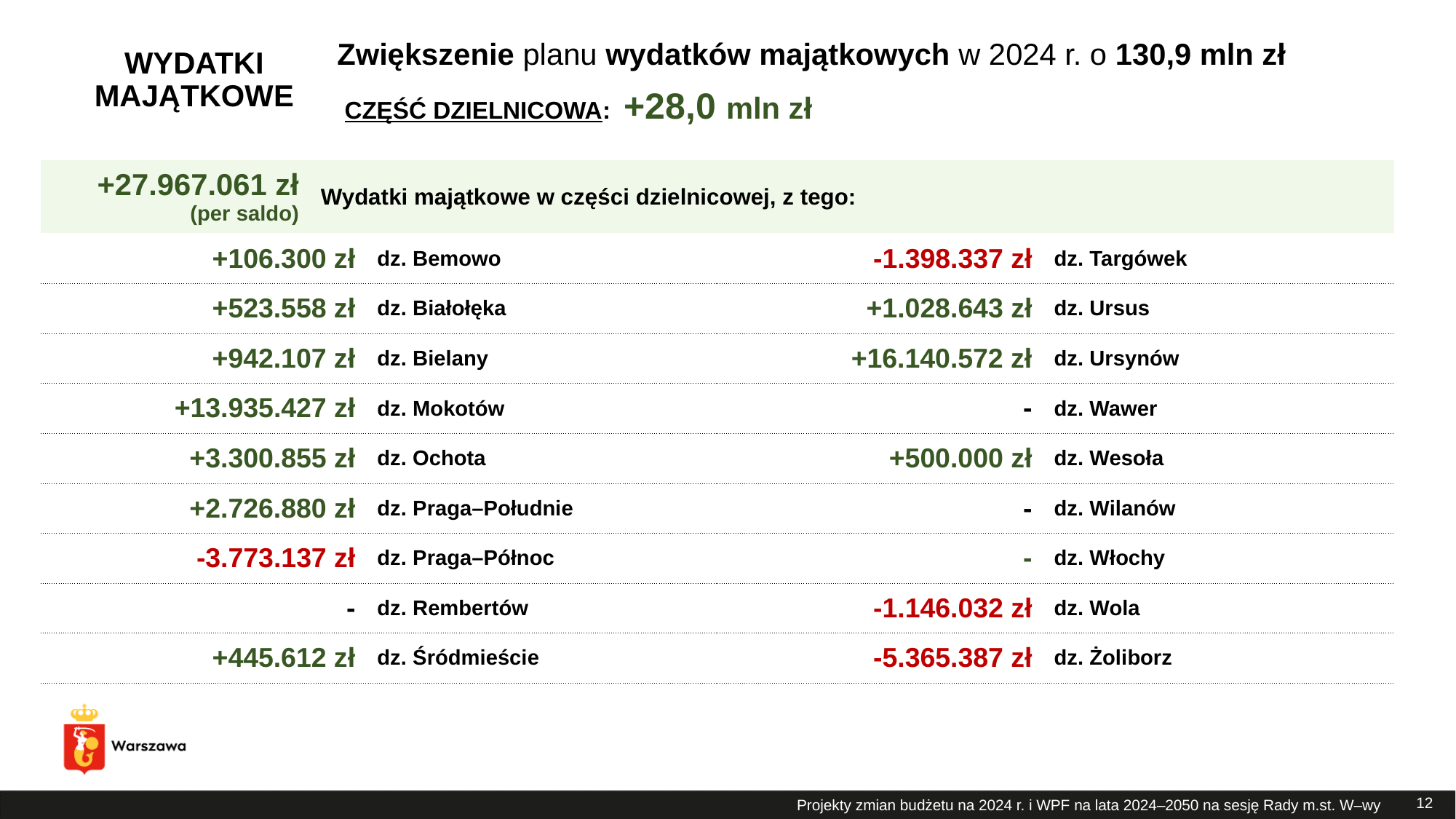

# Zwiększenie planu wydatków majątkowych w 2024 r. o 130,9 mln zł
WYDATKI MAJĄTKOWE
CZĘŚĆ DZIELNICOWA:  +28,0 mln zł
| +27.967.061 zł (per saldo) | Wydatki majątkowe w części dzielnicowej, z tego: |
| --- | --- |
| -1.398.337 zł | dz. Targówek |
| --- | --- |
| +1.028.643 zł | dz. Ursus |
| +16.140.572 zł | dz. Ursynów |
| - | dz. Wawer |
| +500.000 zł | dz. Wesoła |
| - | dz. Wilanów |
| - | dz. Włochy |
| -1.146.032 zł | dz. Wola |
| -5.365.387 zł | dz. Żoliborz |
| +106.300 zł | dz. Bemowo |
| --- | --- |
| +523.558 zł | dz. Białołęka |
| +942.107 zł | dz. Bielany |
| +13.935.427 zł | dz. Mokotów |
| +3.300.855 zł | dz. Ochota |
| +2.726.880 zł | dz. Praga–Południe |
| -3.773.137 zł | dz. Praga–Północ |
| - | dz. Rembertów |
| +445.612 zł | dz. Śródmieście |
12
Projekty zmian budżetu na 2024 r. i WPF na lata 2024–2050 na sesję Rady m.st. W–wy